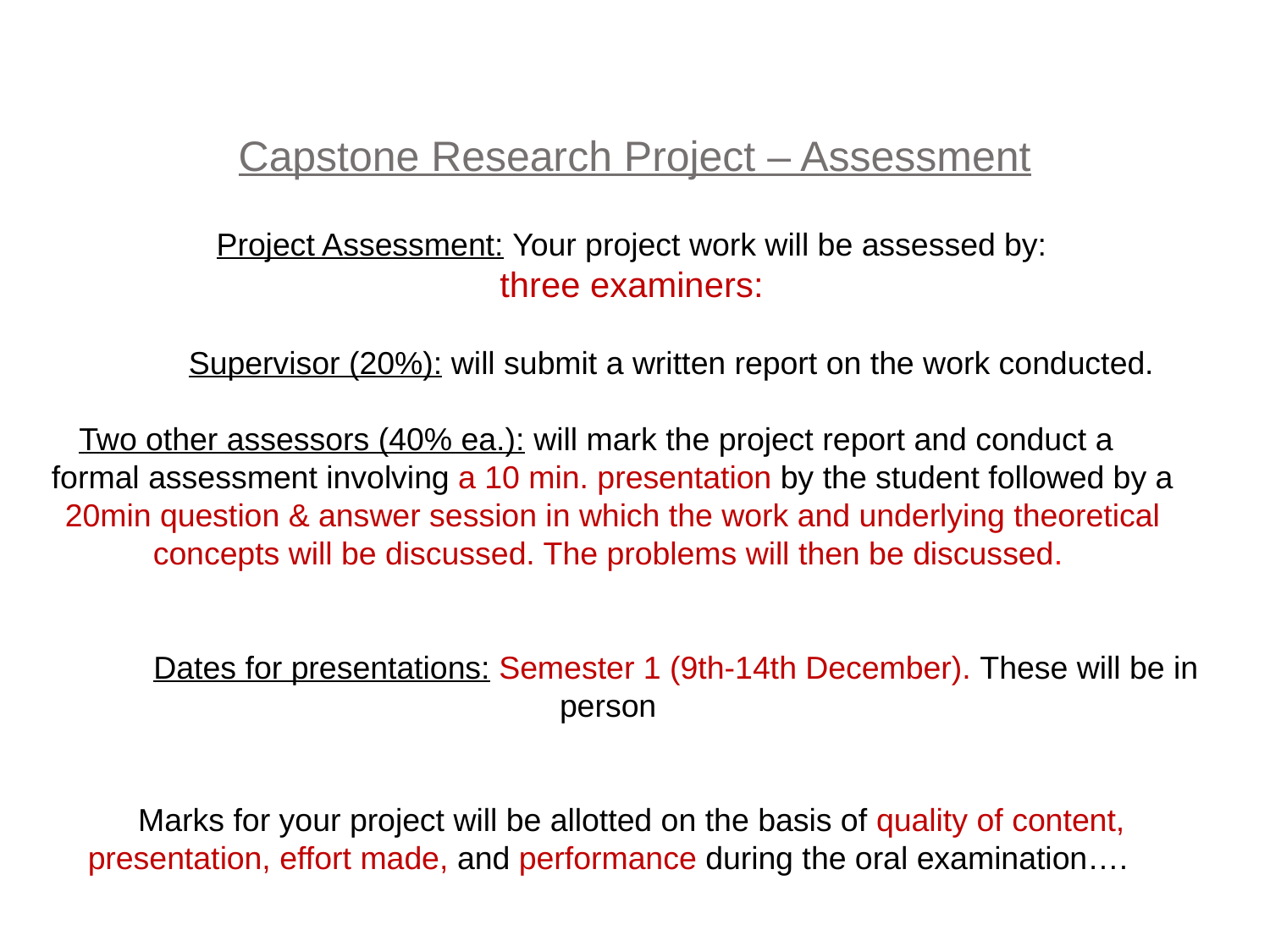

Capstone Research Project – Assessment
Project Assessment: Your project work will be assessed by:
 three examiners:

	Supervisor (20%): will submit a written report on the work conducted.

Two other assessors (40% ea.): will mark the project report and conduct a 	formal assessment involving a 10 min. presentation by the student followed by a 20min question & answer session in which the work and underlying theoretical concepts will be discussed. The problems will then be discussed.

	Dates for presentations: Semester 1 (9th-14th December). These will be in person

Marks for your project will be allotted on the basis of quality of content, presentation, effort made, and performance during the oral examination….